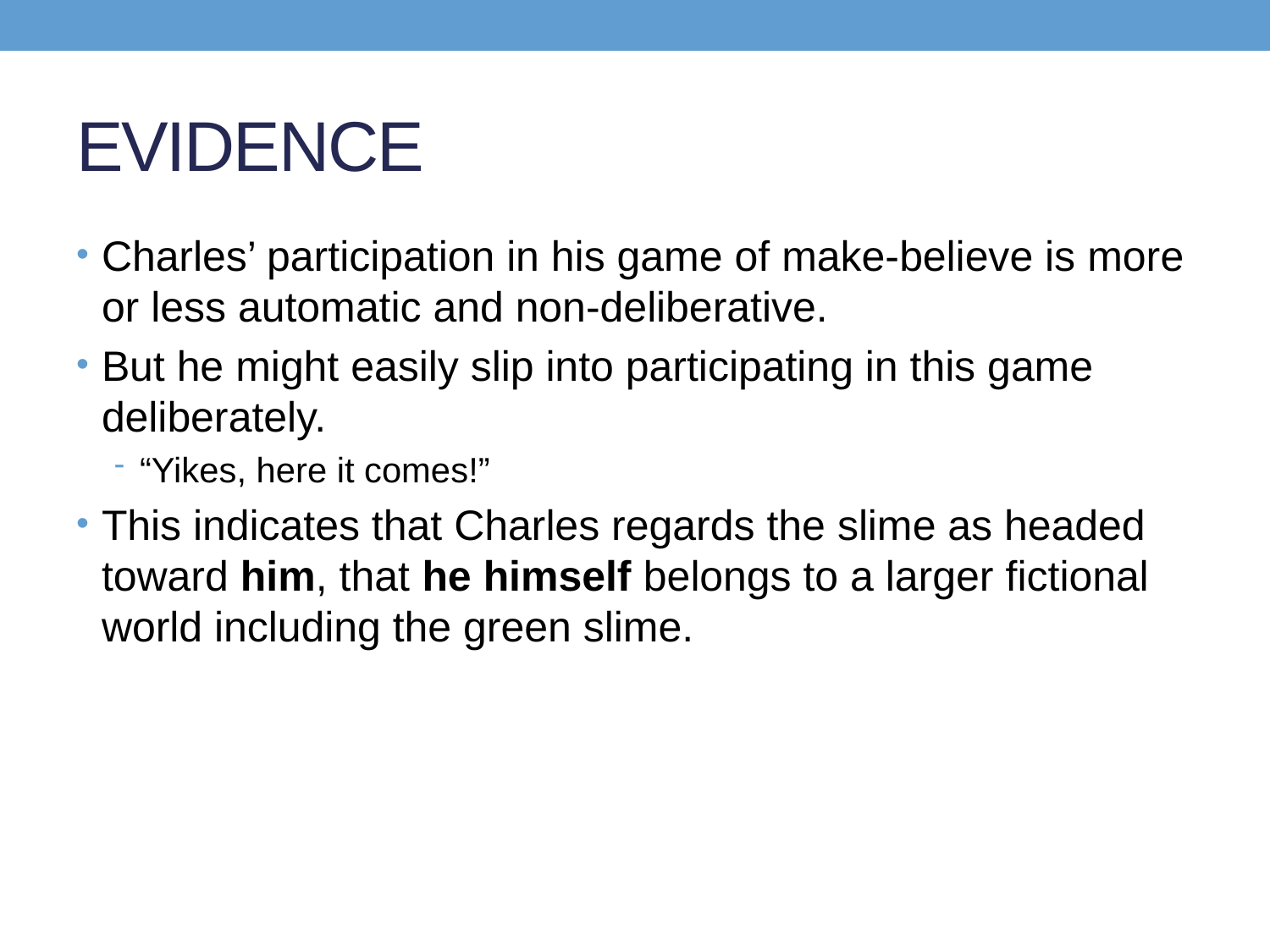

# EVIDENCE
Charles’ participation in his game of make-believe is more or less automatic and non-deliberative.
But he might easily slip into participating in this game deliberately.
“Yikes, here it comes!”
This indicates that Charles regards the slime as headed toward him, that he himself belongs to a larger fictional world including the green slime.